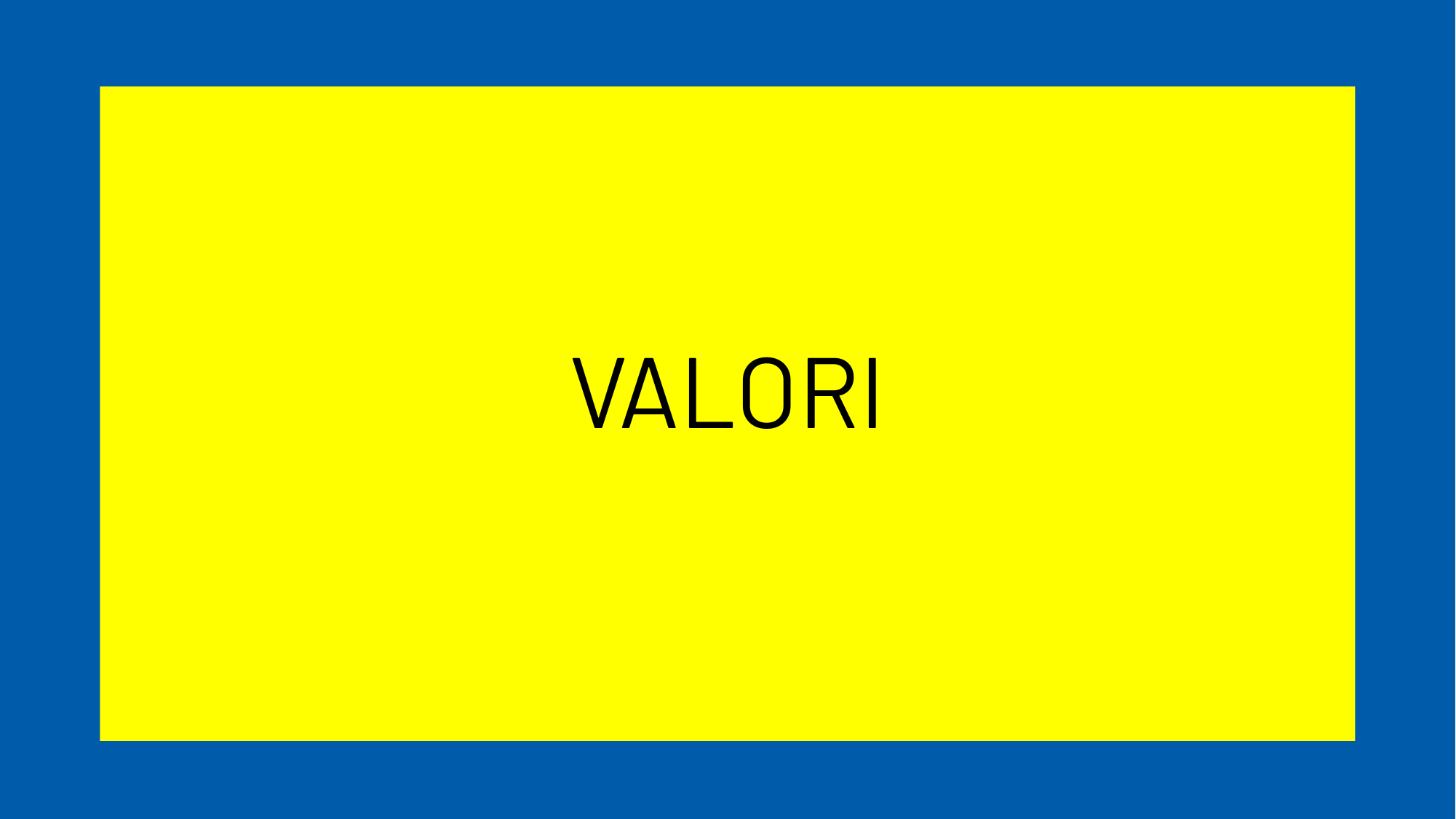

VALORI

TITLE OF PRESENTATION
Title Page Option